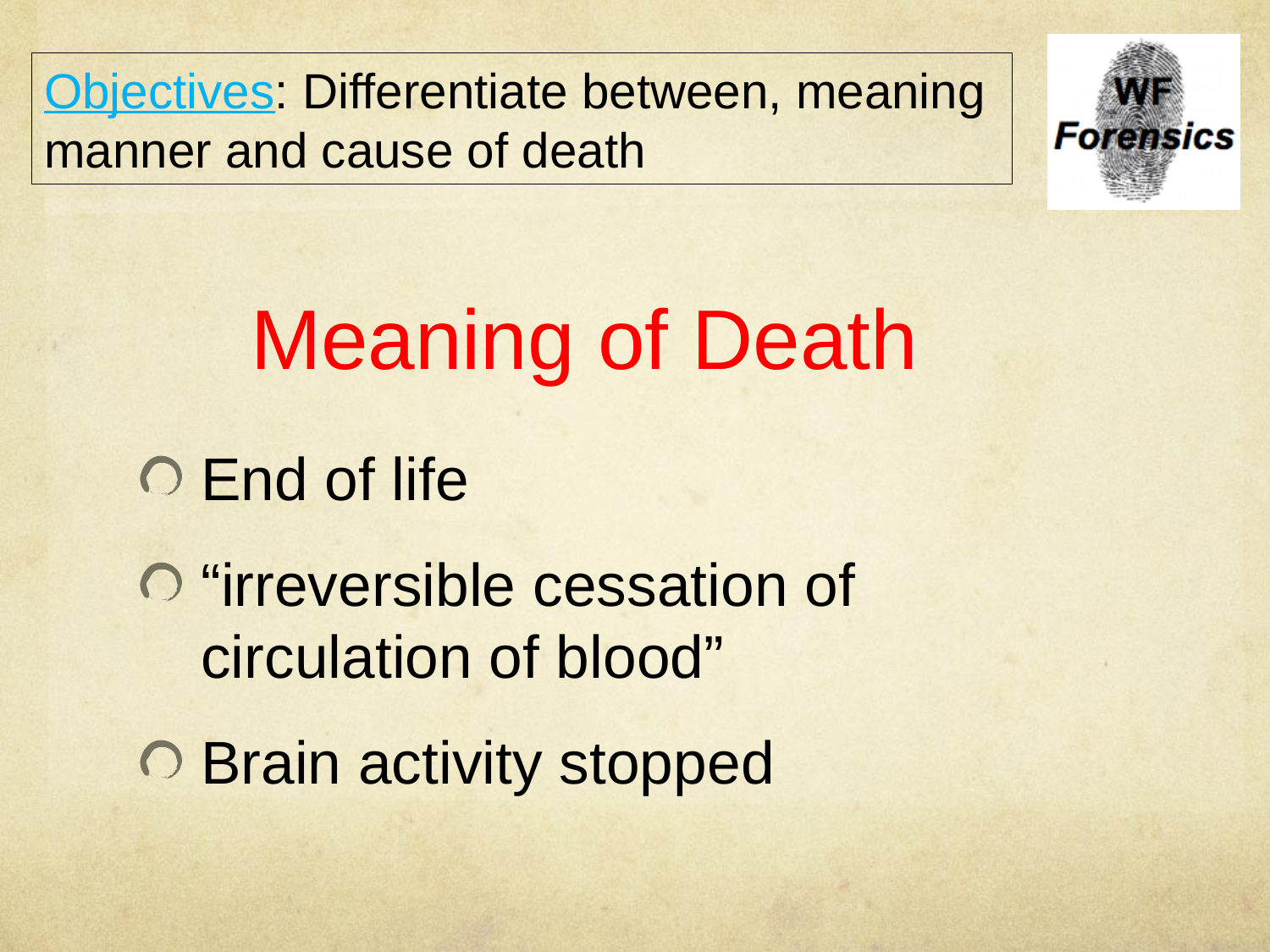

Objectives: Differentiate between, meaning manner and cause of death
# Meaning of Death
End of life
“irreversible cessation of circulation of blood”
Brain activity stopped